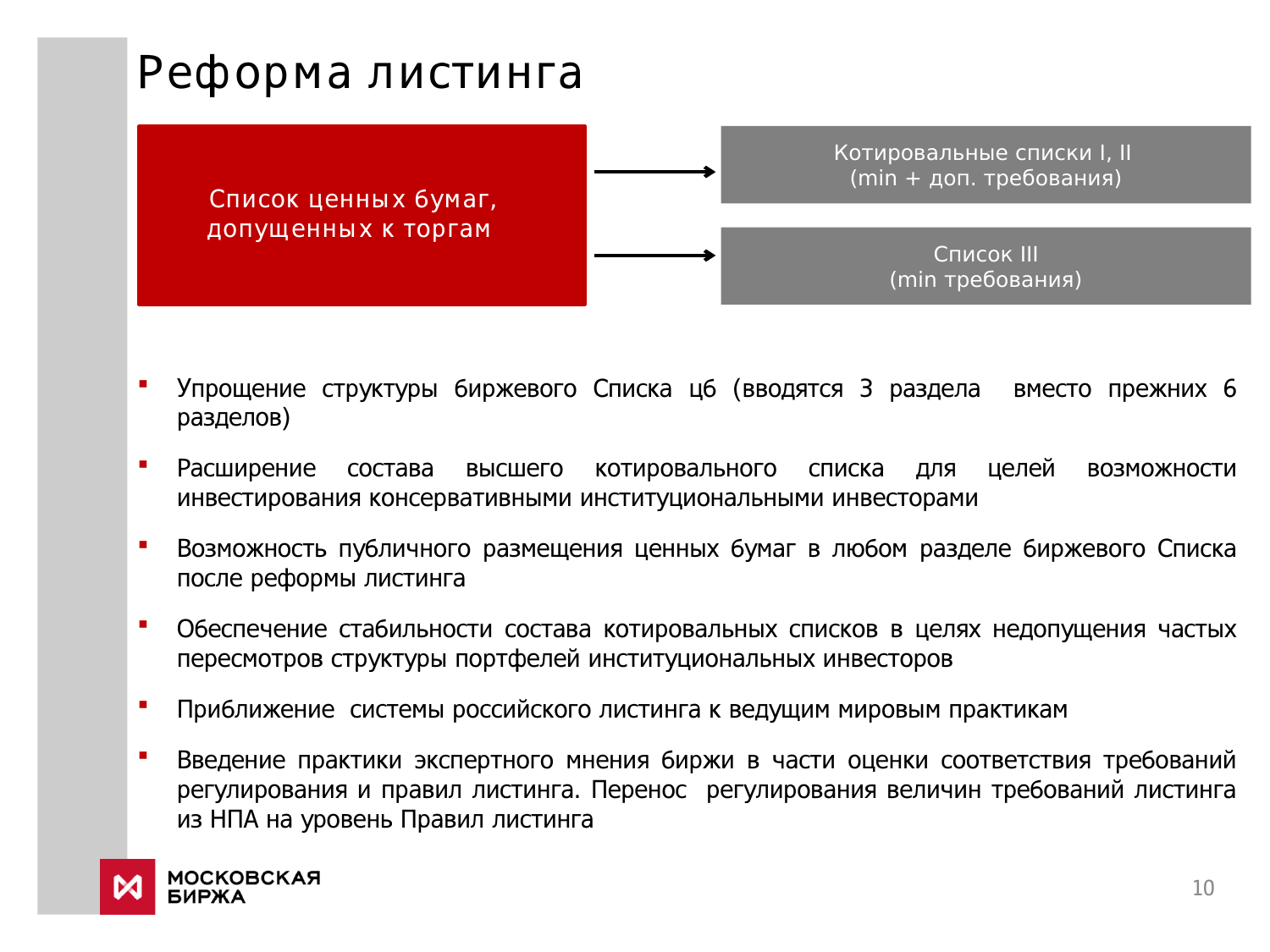

# Реформа листинга

Котировальные списки I, II
(min + доп. требования)
Список III
(min требования)
Список ценных бумаг, допущенных к торгам
Упрощение структуры биржевого Списка цб (вводятся 3 раздела  вместо прежних 6 разделов)
Расширение состава высшего котировального списка для целей возможности инвестирования консервативными институциональными инвесторами
Возможность публичного размещения ценных бумаг в любом разделе биржевого Списка после реформы листинга
Обеспечение стабильности состава котировальных списков в целях недопущения частых пересмотров структуры портфелей институциональных инвесторов
Приближение  системы российского листинга к ведущим мировым практикам
Введение практики экспертного мнения биржи в части оценки соответствия требований регулирования и правил листинга. Перенос  регулирования величин требований листинга из НПА на уровень Правил листинга

10